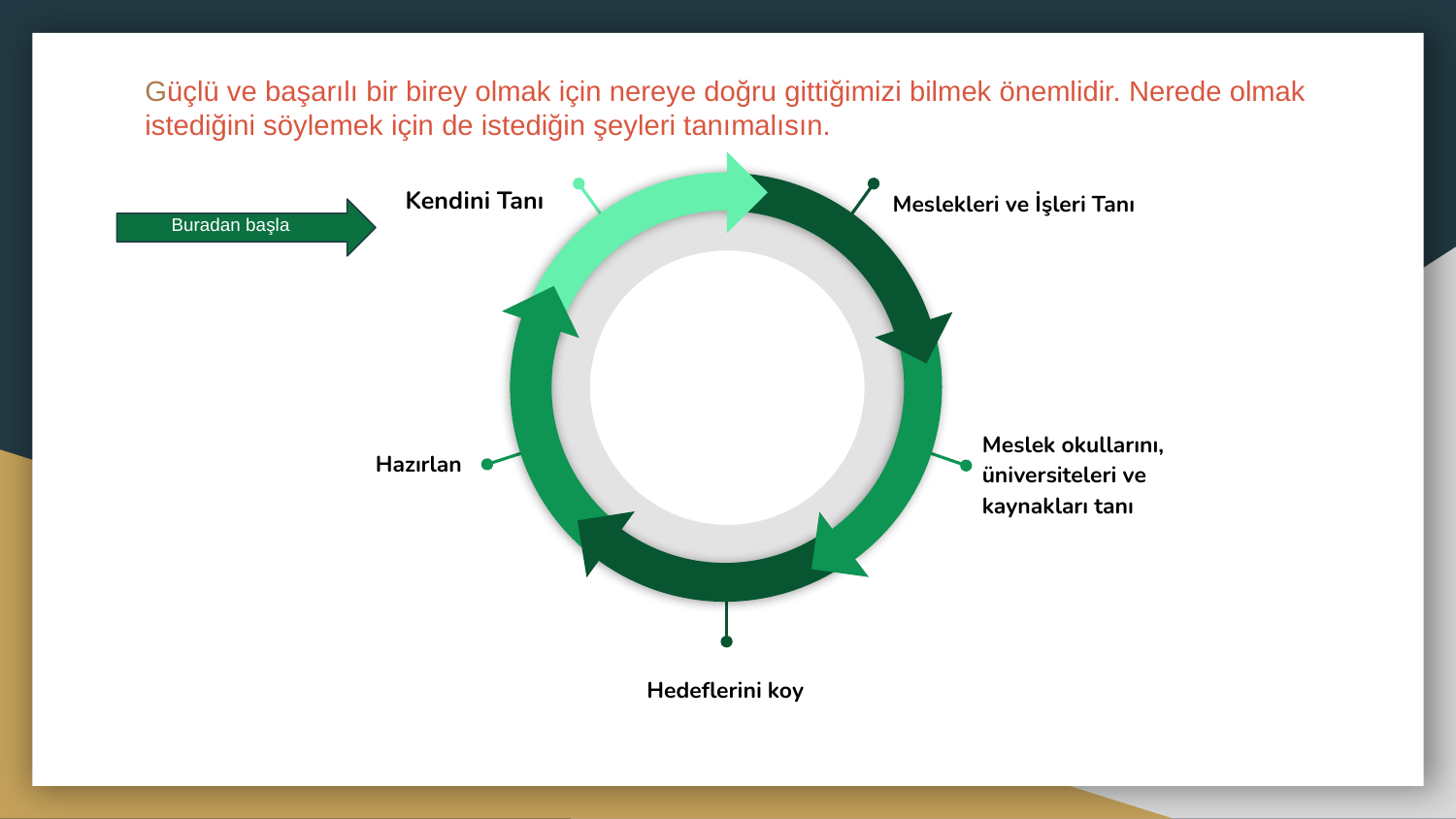

# Güçlü ve başarılı bir birey olmak için nereye doğru gittiğimizi bilmek önemlidir. Nerede olmak istediğini söylemek için de istediğin şeyleri tanımalısın.

Kendini Tanı

Meslekleri ve İşleri Tanı

Buradan başla

Hazırlan
Meslek okullarını, üniversiteleri ve kaynakları tanı

Hedeflerini koy